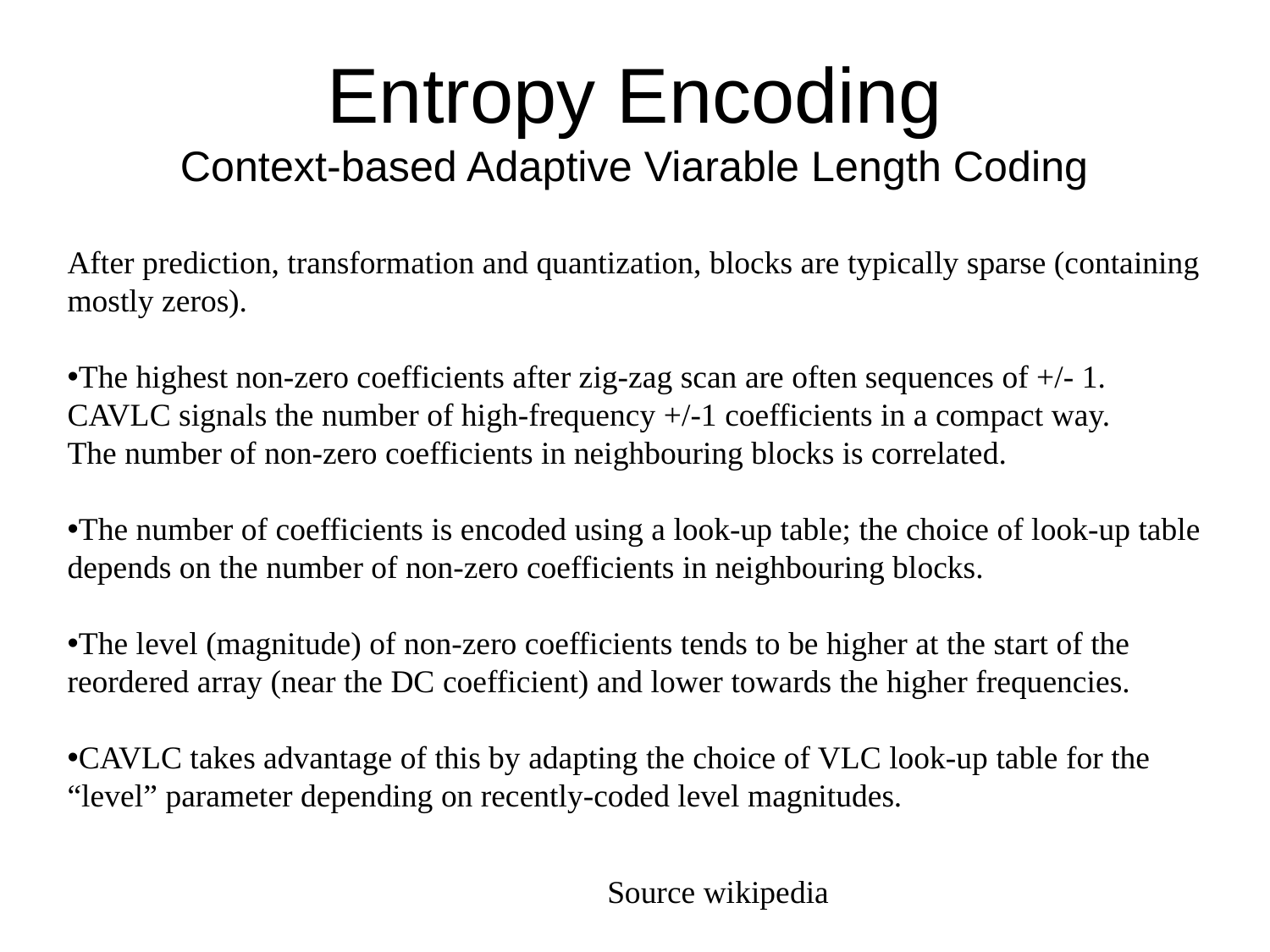

# Entropy Encoding Context-based Adaptive Viarable Length Coding
After prediction, transformation and quantization, blocks are typically sparse (containing mostly zeros).

The highest non-zero coefficients after zig-zag scan are often sequences of +/- 1. CAVLC signals the number of high-frequency +/-1 coefficients in a compact way.
The number of non-zero coefficients in neighbouring blocks is correlated.

The number of coefficients is encoded using a look-up table; the choice of look-up table depends on the number of non-zero coefficients in neighbouring blocks.

The level (magnitude) of non-zero coefficients tends to be higher at the start of the reordered array (near the DC coefficient) and lower towards the higher frequencies.

CAVLC takes advantage of this by adapting the choice of VLC look-up table for the “level” parameter depending on recently-coded level magnitudes.
Source wikipedia